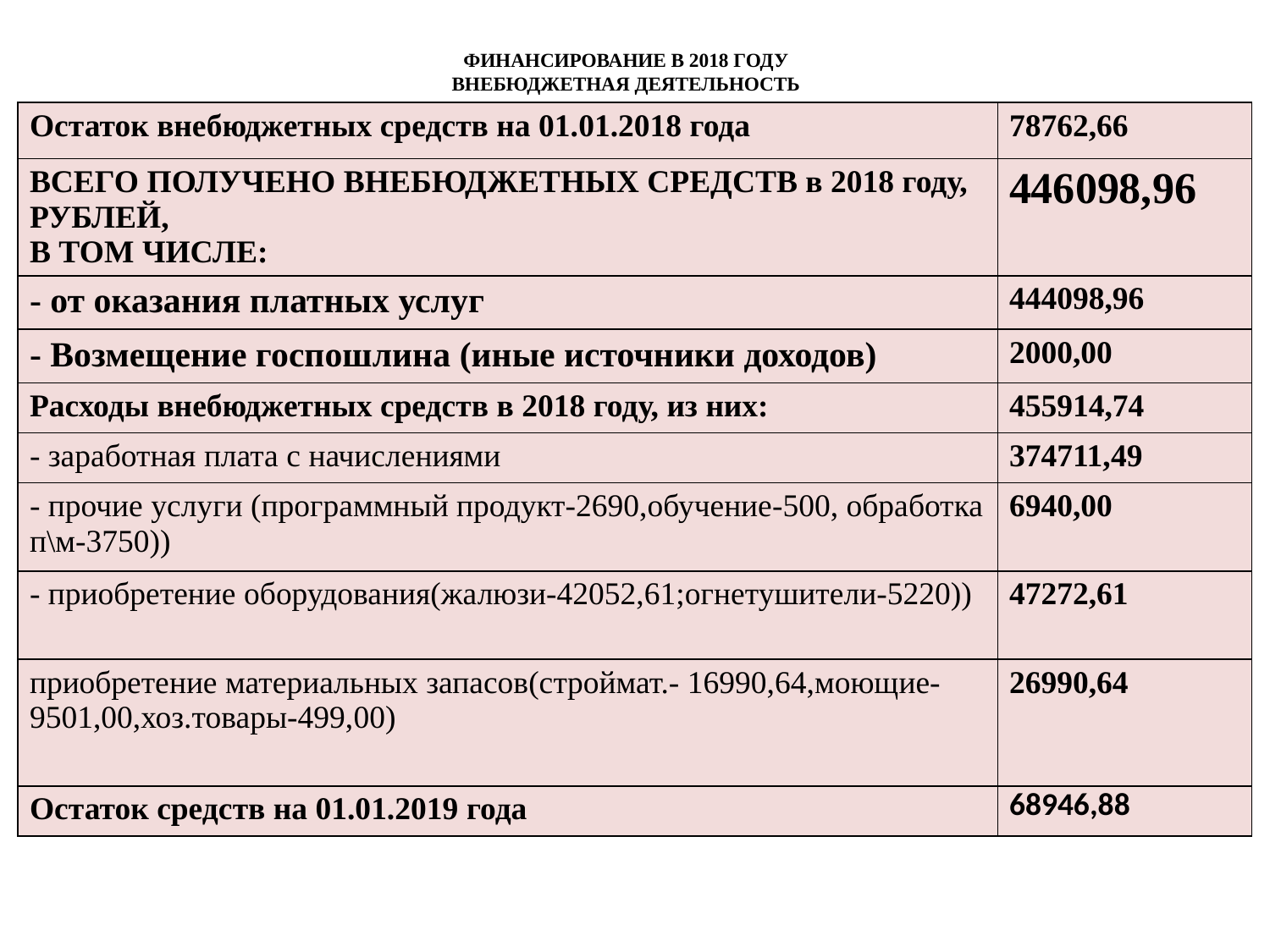

# ФИНАНСИРОВАНИЕ В 2018 ГОДУ ВНЕБЮДЖЕТНАЯ ДЕЯТЕЛЬНОСТЬ
| Остаток внебюджетных средств на 01.01.2018 года | 78762,66 |
| --- | --- |
| ВСЕГО ПОЛУЧЕНО ВНЕБЮДЖЕТНЫХ СРЕДСТВ в 2018 году, РУБЛЕЙ, В ТОМ ЧИСЛЕ: | 446098,96 |
| - от оказания платных услуг | 444098,96 |
| - Возмещение госпошлина (иные источники доходов) | 2000,00 |
| Расходы внебюджетных средств в 2018 году, из них: | 455914,74 |
| - заработная плата с начислениями | 374711,49 |
| - прочие услуги (программный продукт-2690,обучение-500, обработка п\м-3750)) | 6940,00 |
| - приобретение оборудования(жалюзи-42052,61;огнетушители-5220)) | 47272,61 |
| приобретение материальных запасов(строймат.- 16990,64,моющие- 9501,00,хоз.товары-499,00) | 26990,64 |
| Остаток средств на 01.01.2019 года | 68946,88 |